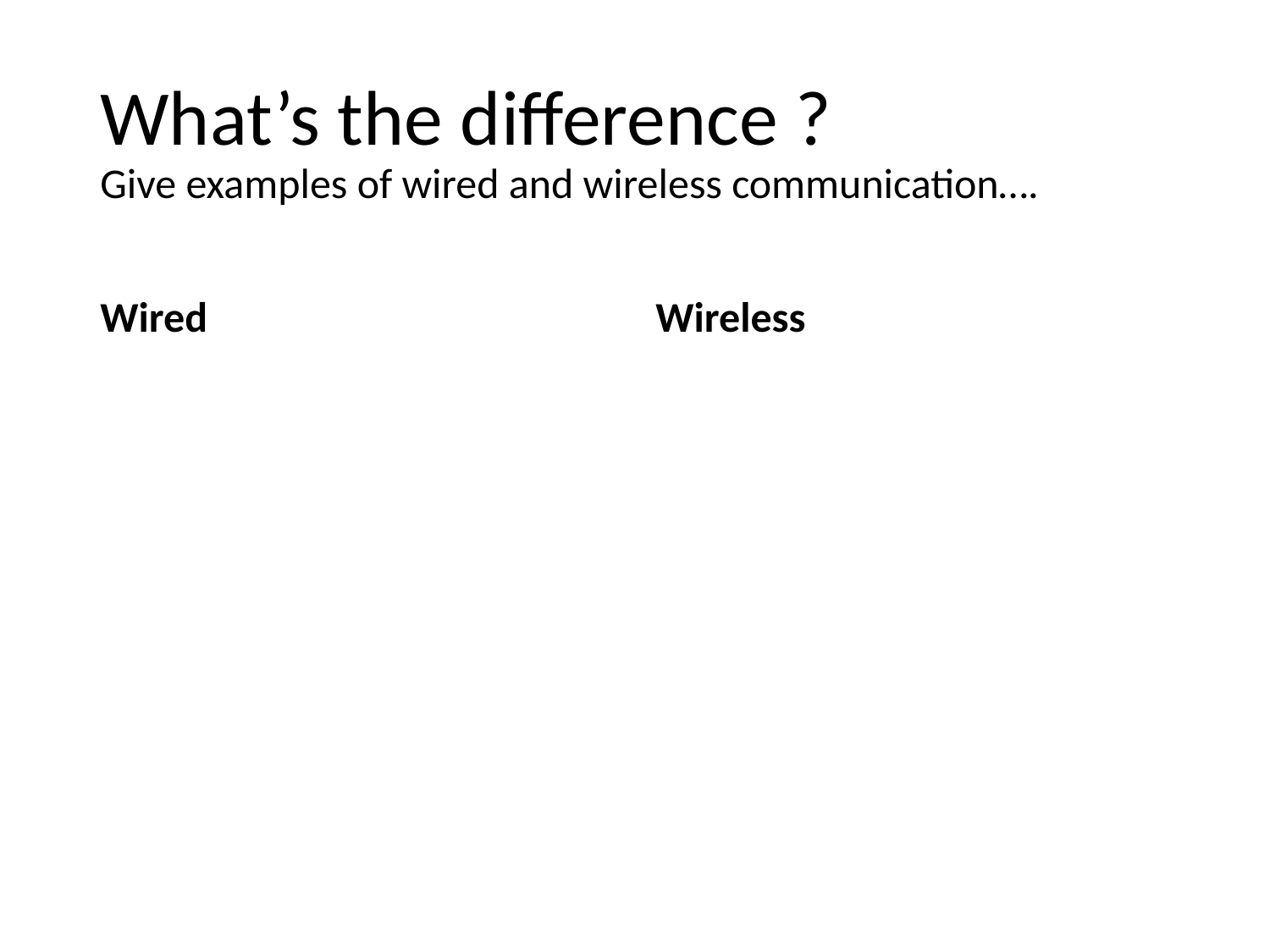

# What’s the difference ? Give examples of wired and wireless communication….
Wired
Wireless